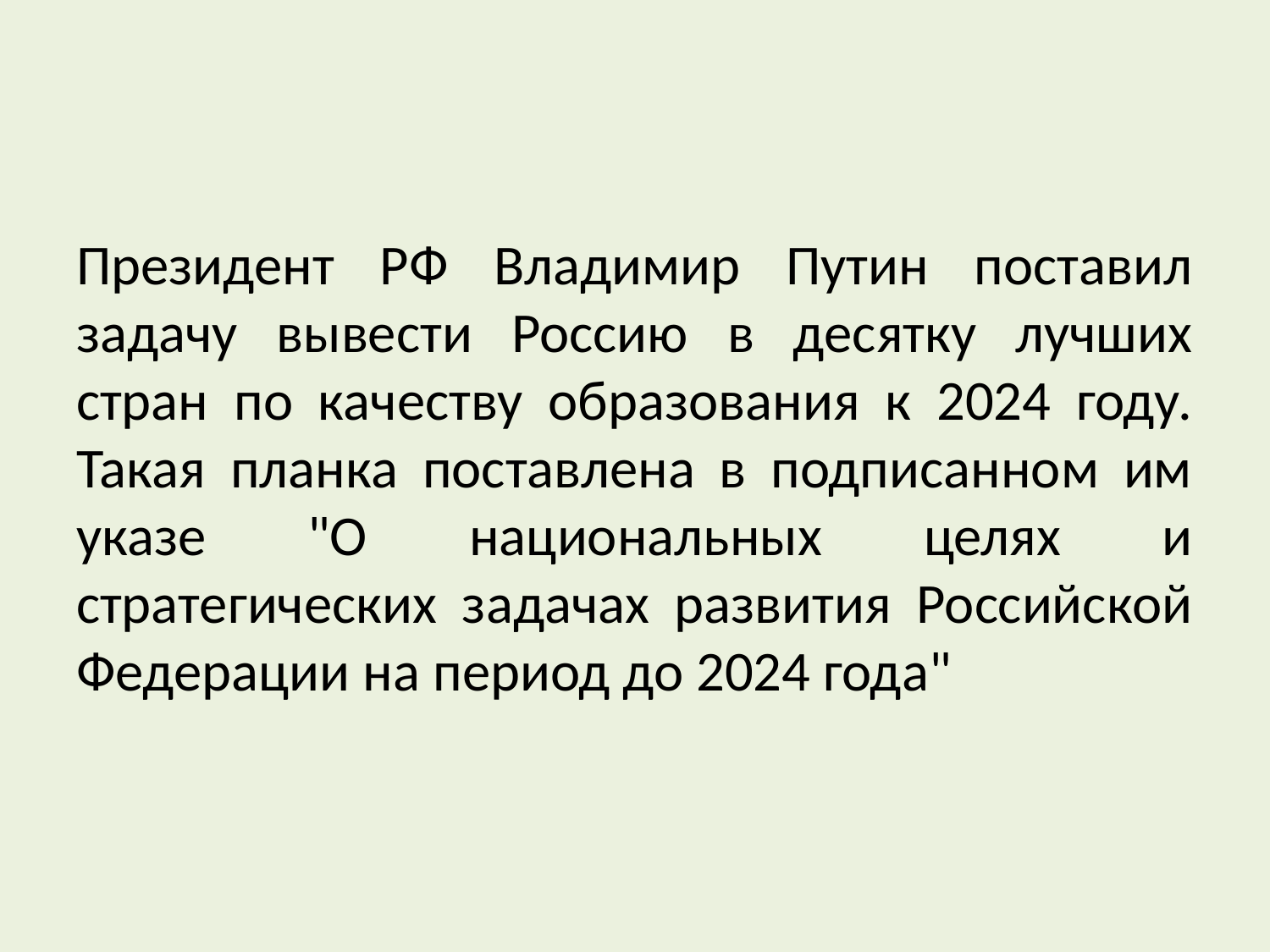

#
Президент РФ Владимир Путин поставил задачу вывести Россию в десятку лучших стран по качеству образования к 2024 году. Такая планка поставлена в подписанном им указе "О национальных целях и стратегических задачах развития Российской Федерации на период до 2024 года"